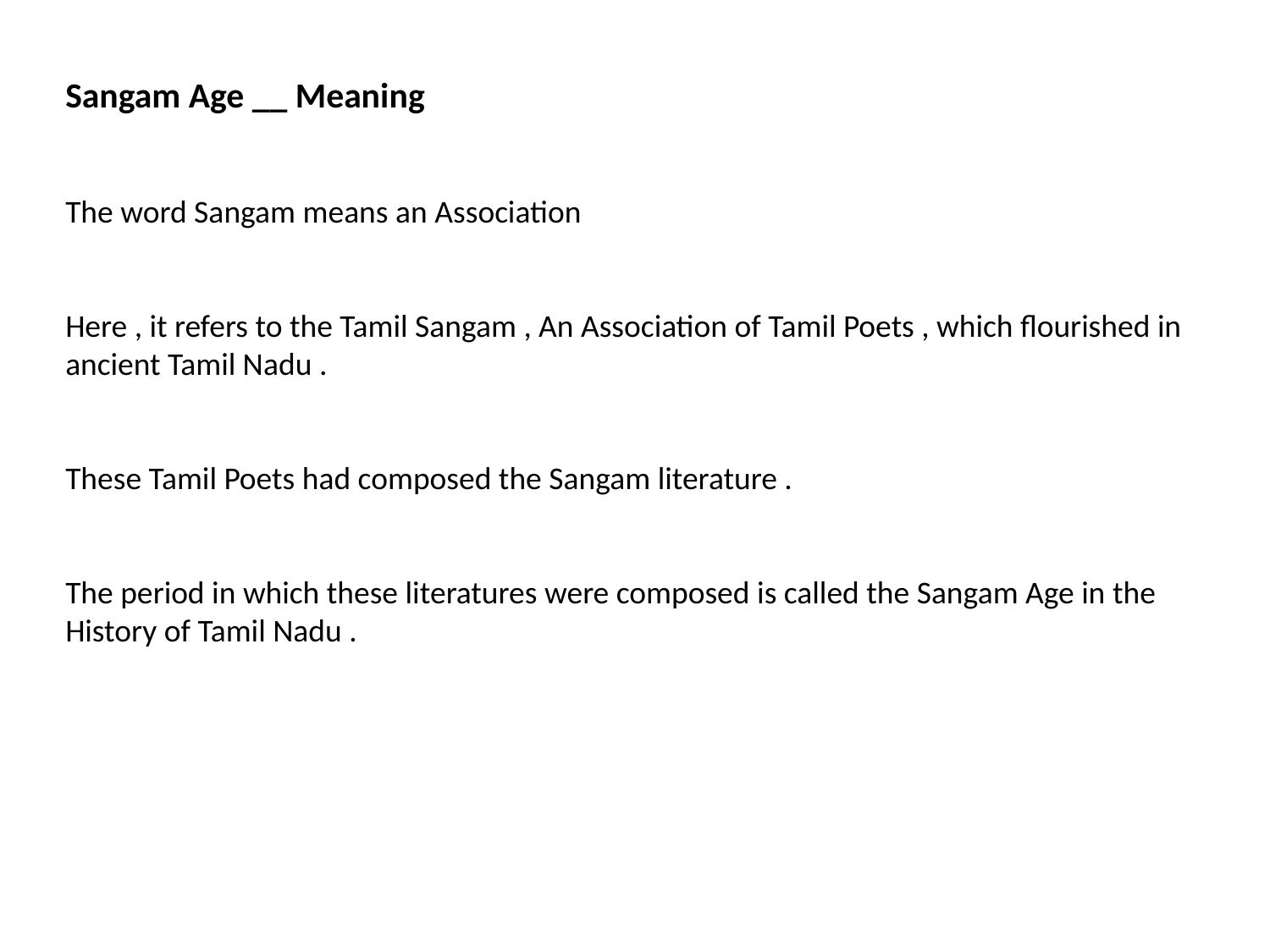

Sangam Age __ Meaning

The word Sangam means an Association

Here , it refers to the Tamil Sangam , An Association of Tamil Poets , which flourished in ancient Tamil Nadu .

These Tamil Poets had composed the Sangam literature .

The period in which these literatures were composed is called the Sangam Age in the History of Tamil Nadu .